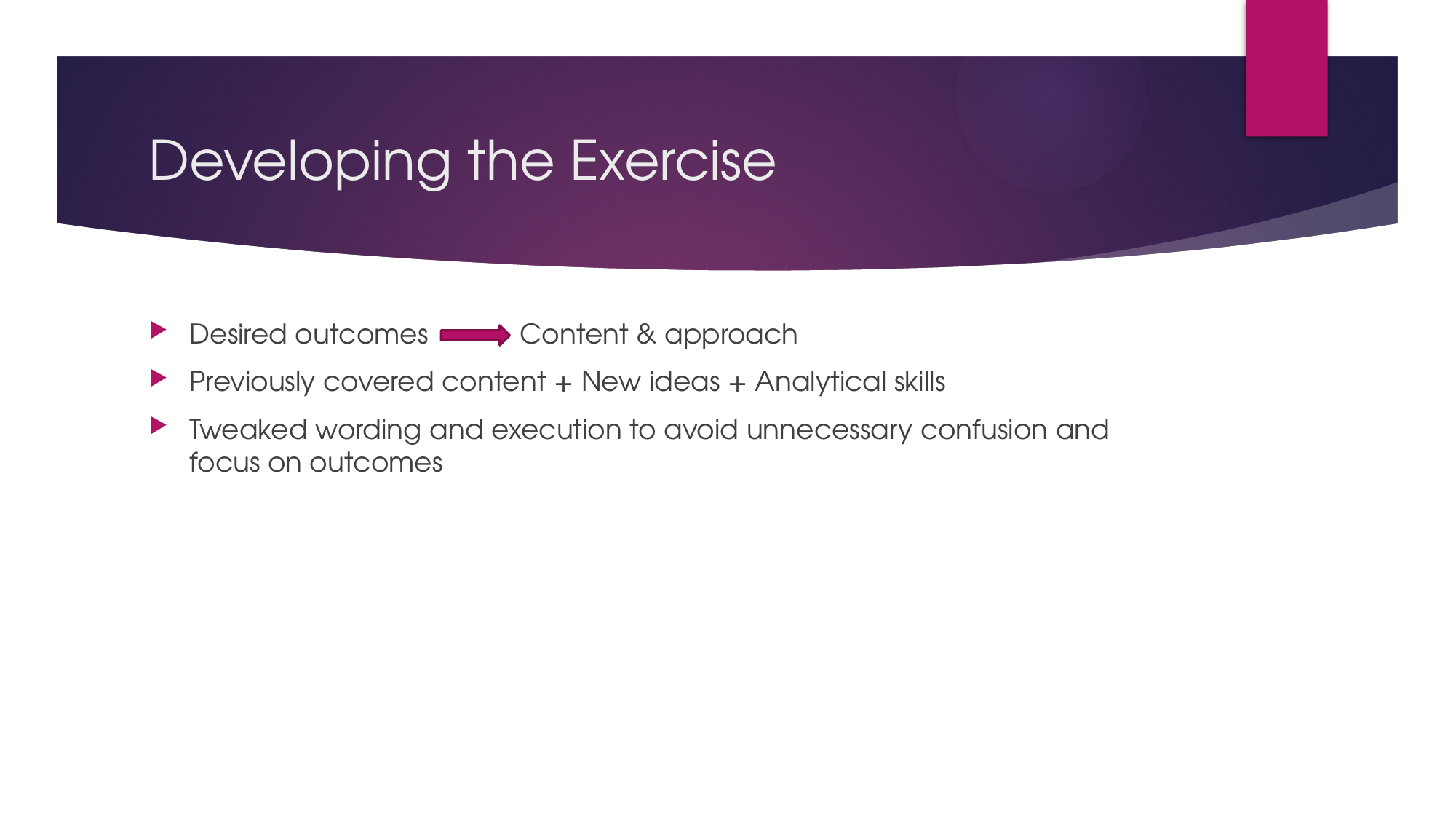

# Developing the Exercise
Desired outcomes            Content & approach
Previously covered content + New ideas + Analytical skills
Tweaked wording and execution to avoid unnecessary confusion and focus on outcomes